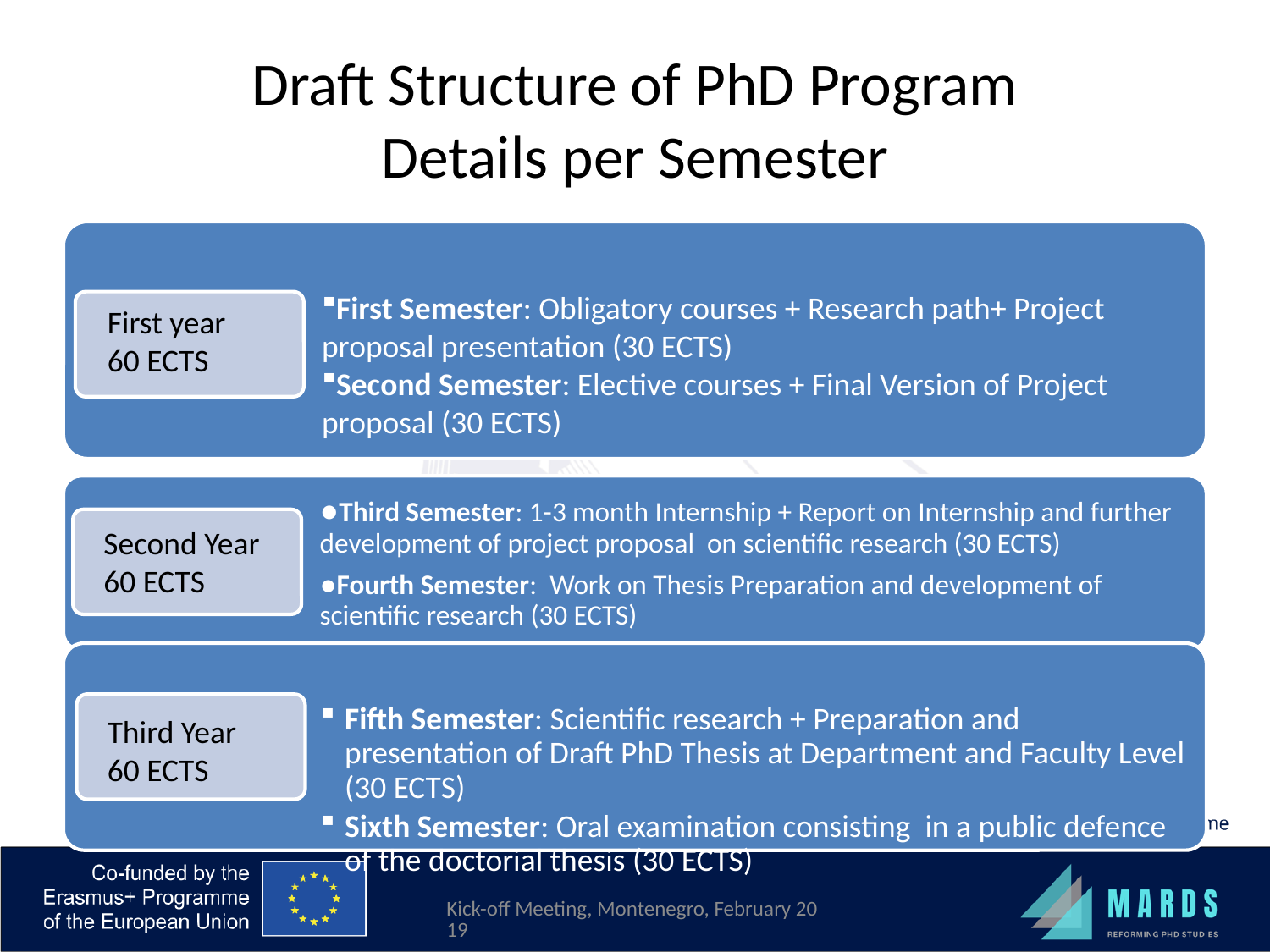

# Draft Structure of PhD Program Details per Semester

First Semester: Obligatory courses + Research path+ Project proposal presentation (30 ECTS)
Second Semester: Elective courses + Final Version of Project proposal (30 ECTS)
●Third Semester: 1-3 month Internship + Report on Internship and further development of project proposal  on scientific research (30 ECTS)
●Fourth Semester:  Work on Thesis Preparation and development of scientific research (30 ECTS)

Fifth Semester: Scientific research + Preparation and presentation of Draft PhD Thesis at Department and Faculty Level (30 ECTS)
Sixth Semester: Oral examination consisting  in a public defence of the doctorial thesis (30 ECTS)
First year
60 ECTS
Second Year
60 ECTS
Third Year
60 ECTS
Kick-off Meeting, Montenegro, February 2019